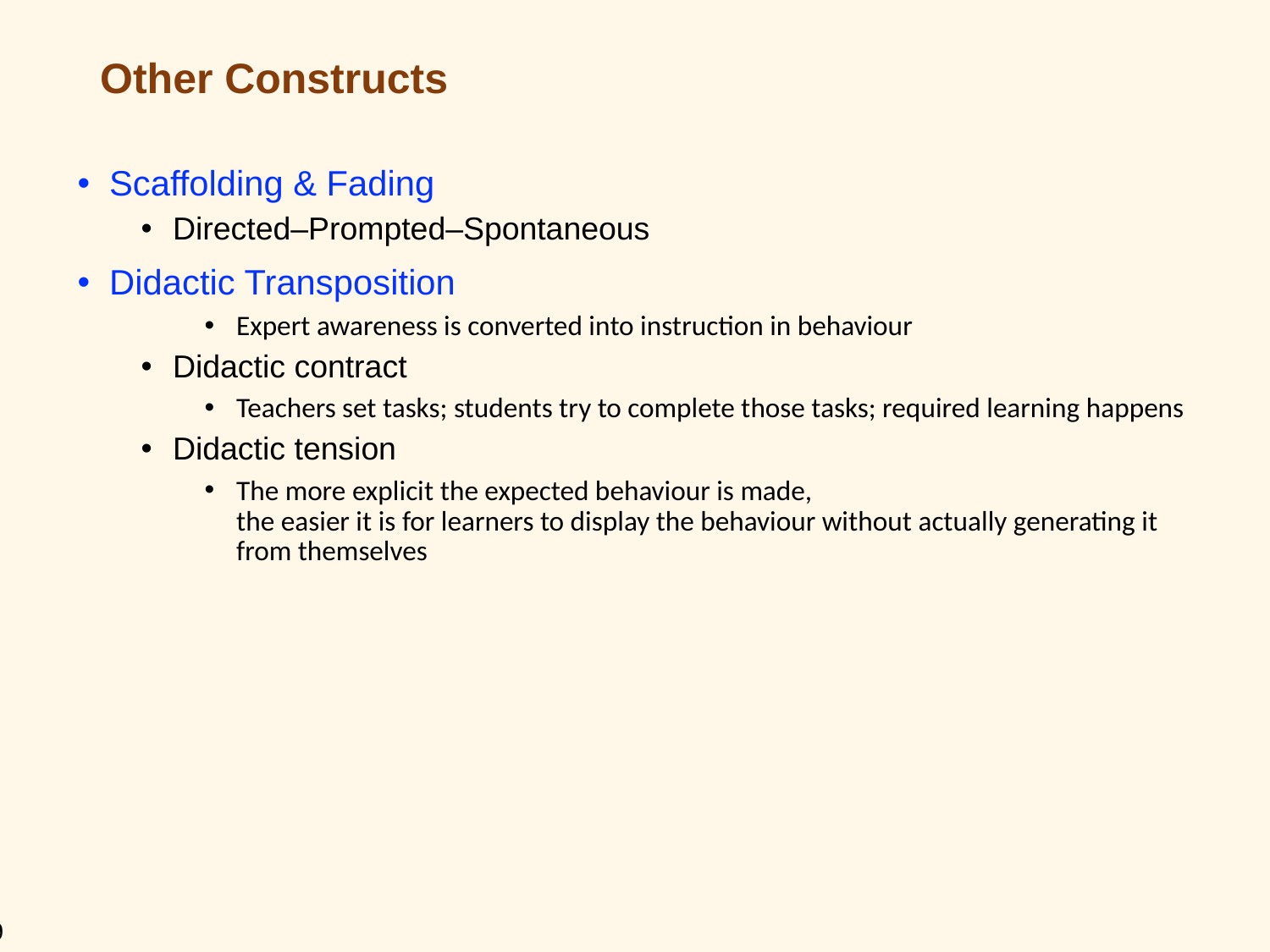

# Other Constructs
Scaffolding & Fading
Directed–Prompted–Spontaneous
Didactic Transposition
Expert awareness is converted into instruction in behaviour
Didactic contract
Teachers set tasks; students try to complete those tasks; required learning happens
Didactic tension
The more explicit the expected behaviour is made,
the easier it is for learners to display the behaviour without actually generating it from themselves